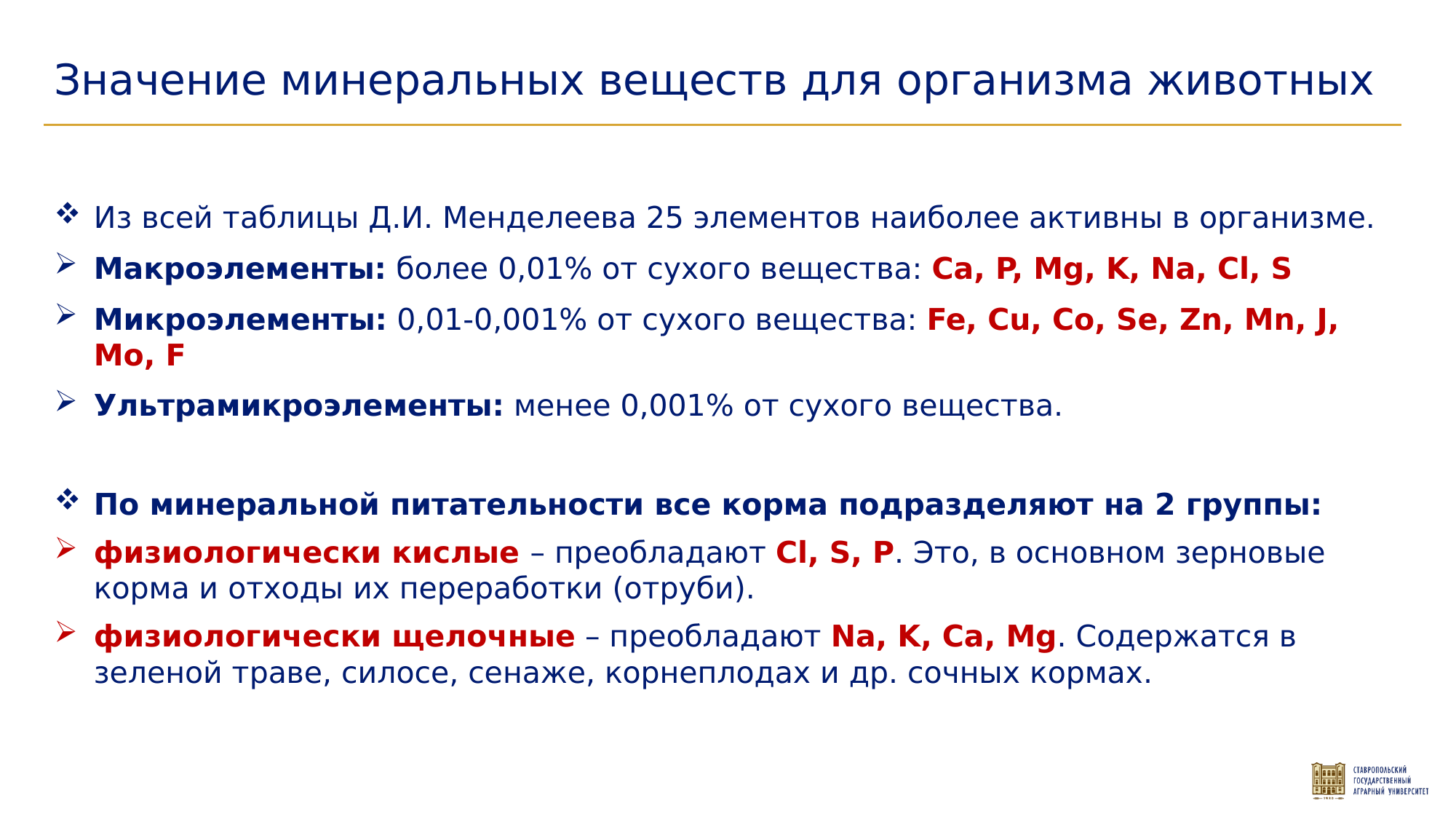

Значение минеральных веществ для организма животных
Из всей таблицы Д.И. Менделеева 25 элементов наиболее активны в организме.
Макроэлементы: более 0,01% от сухого вещества: Ca, P, Mg, K, Na, Cl, S
Микроэлементы: 0,01-0,001% от сухого вещества: Fe, Cu, Co, Se, Zn, Mn, J, Mo, F
Ультрамикроэлементы: менее 0,001% от сухого вещества.

По минеральной питательности все корма подразделяют на 2 группы:
физиологически кислые – преобладают Cl, S, P. Это, в основном зерновые корма и отходы их переработки (отруби).
физиологически щелочные – преобладают Na, K, Ca, Mg. Содержатся в зеленой траве, силосе, сенаже, корнеплодах и др. сочных кормах.